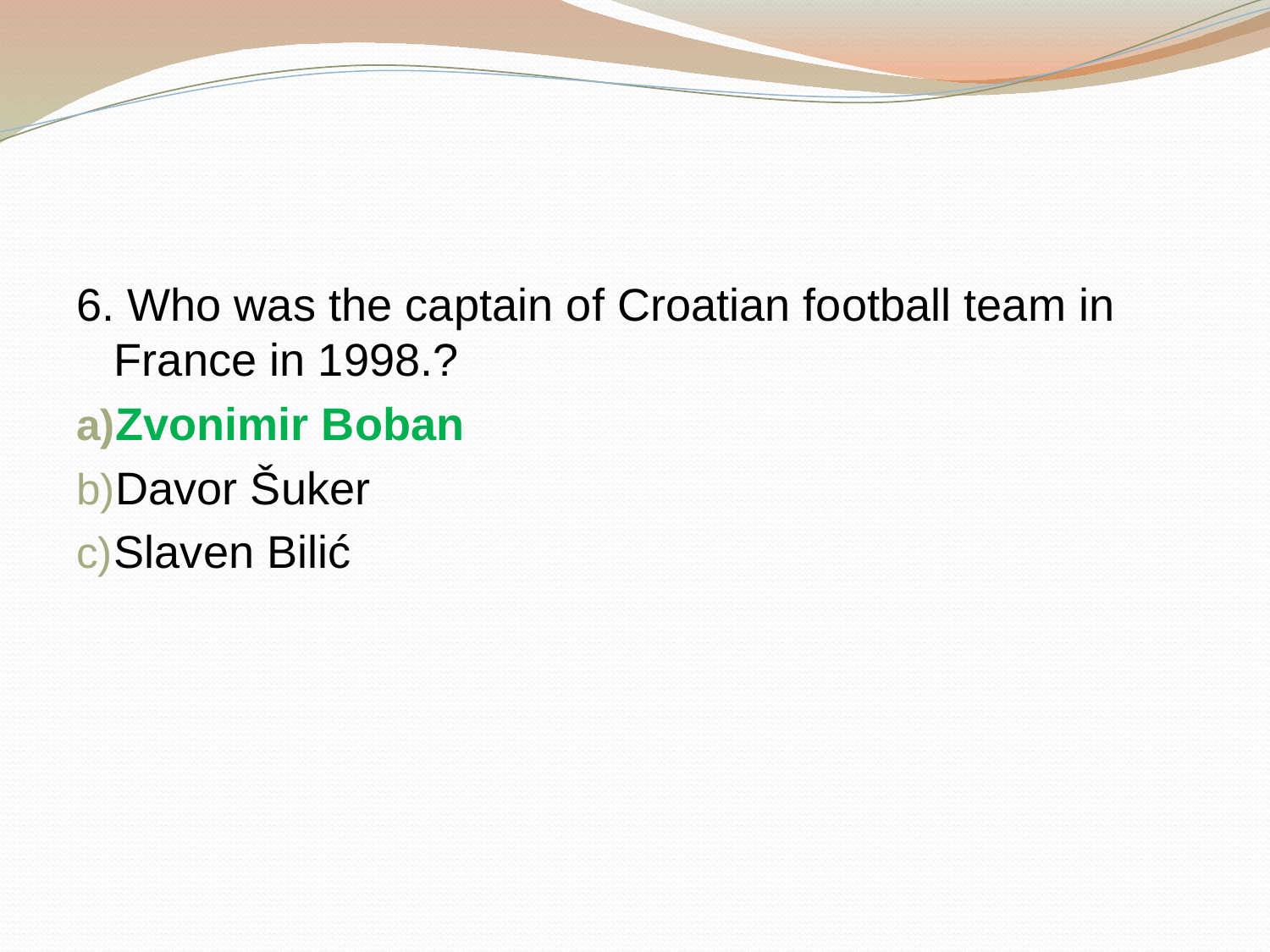

#
6. Who was the captain of Croatian football team in France in 1998.?
Zvonimir Boban
Davor Šuker
Slaven Bilić